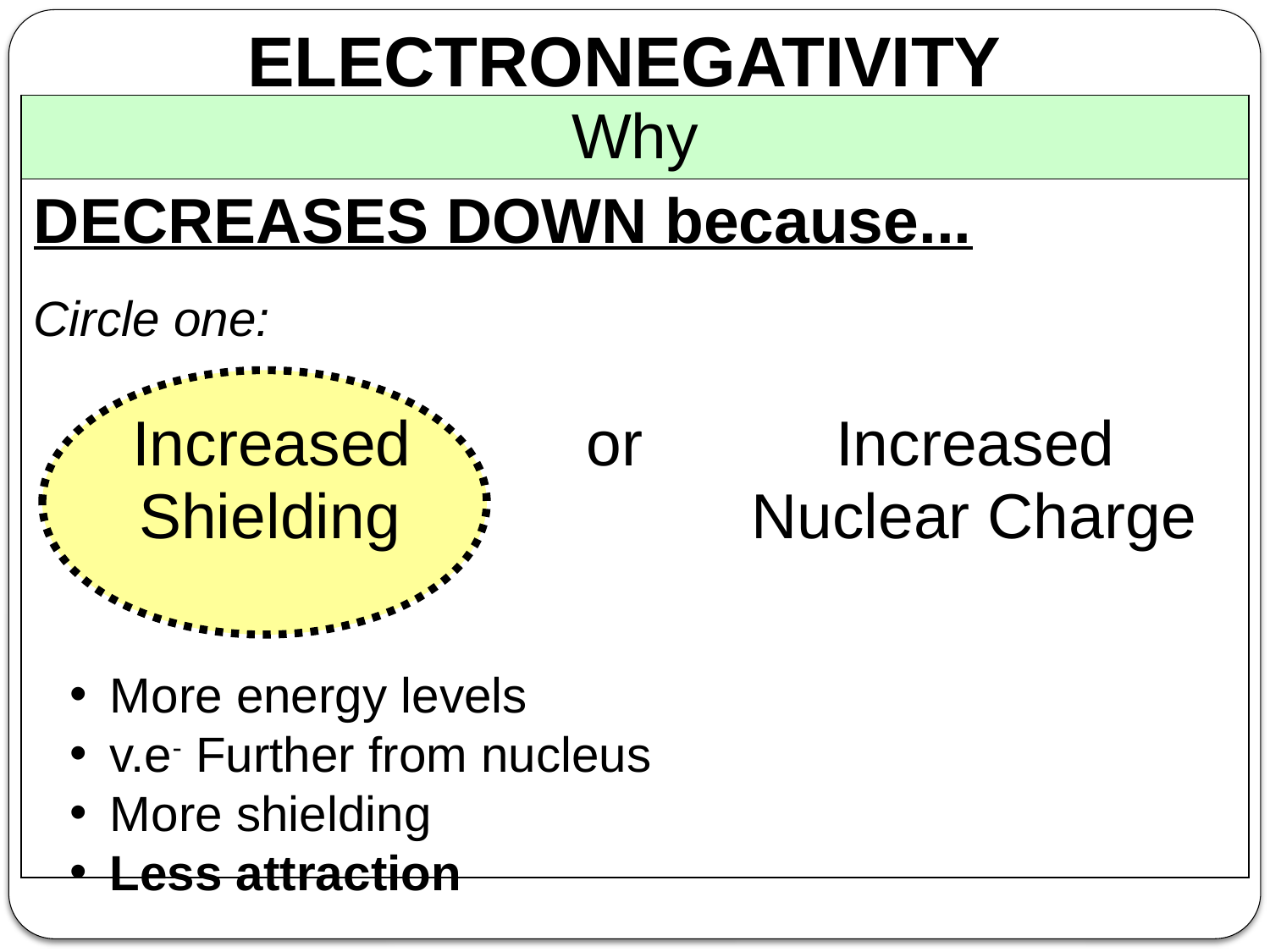

# ELECTRONEGATIVITY
| Why |
| --- |
| DECREASES DOWN because... Circle one: Increased or Increased Shielding Nuclear Charge |

More energy levels
v.e- Further from nucleus
More shielding
Less attraction